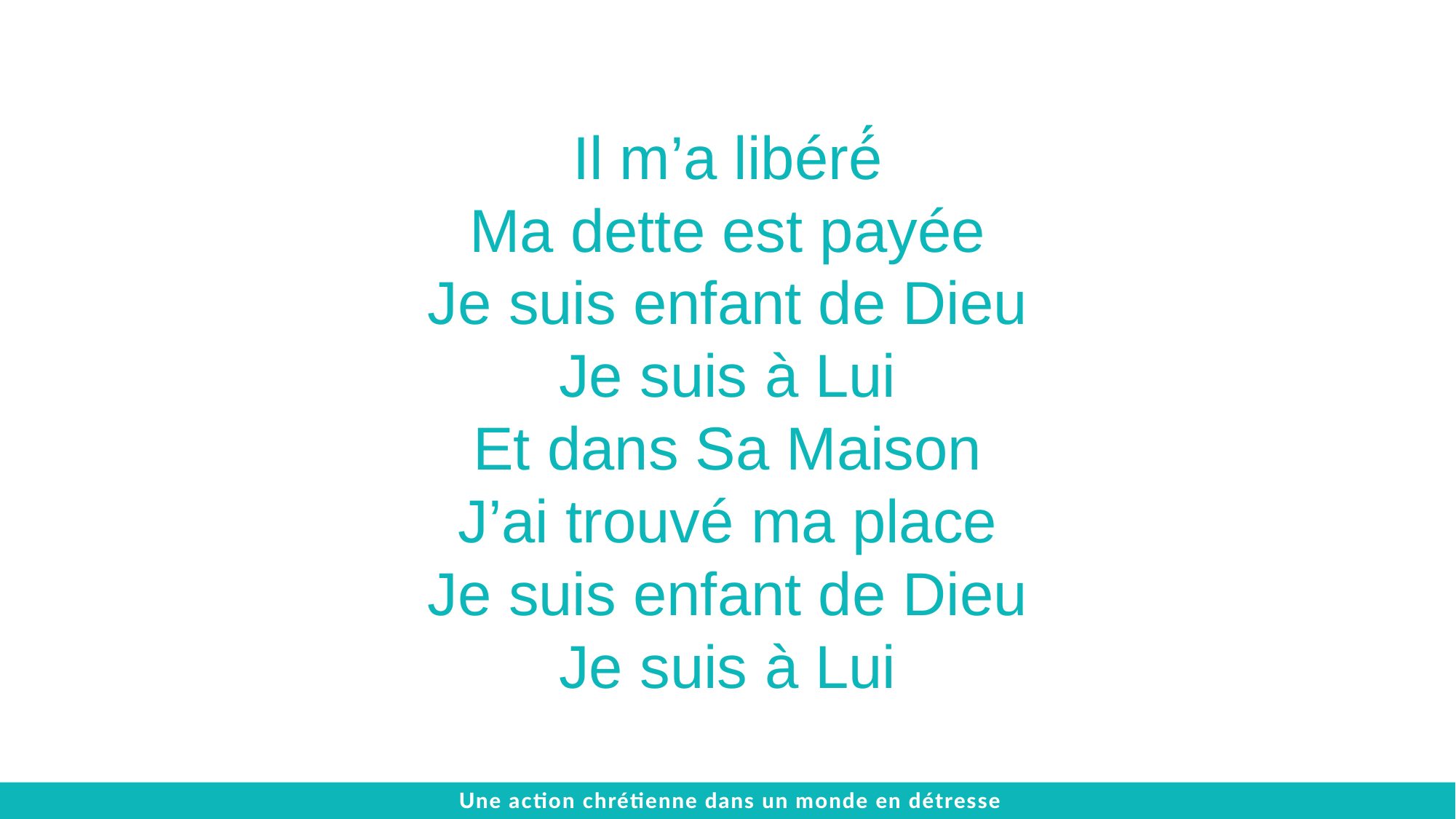

Il m’a libéré́
Ma dette est payée
Je suis enfant de Dieu
Je suis à Lui
Et dans Sa Maison
J’ai trouvé ma place
Je suis enfant de Dieu
Je suis à Lui
 © 2021 The Chalmers Center
Une action chrétienne dans un monde en détresse

 © 2021 The Chalmers Center